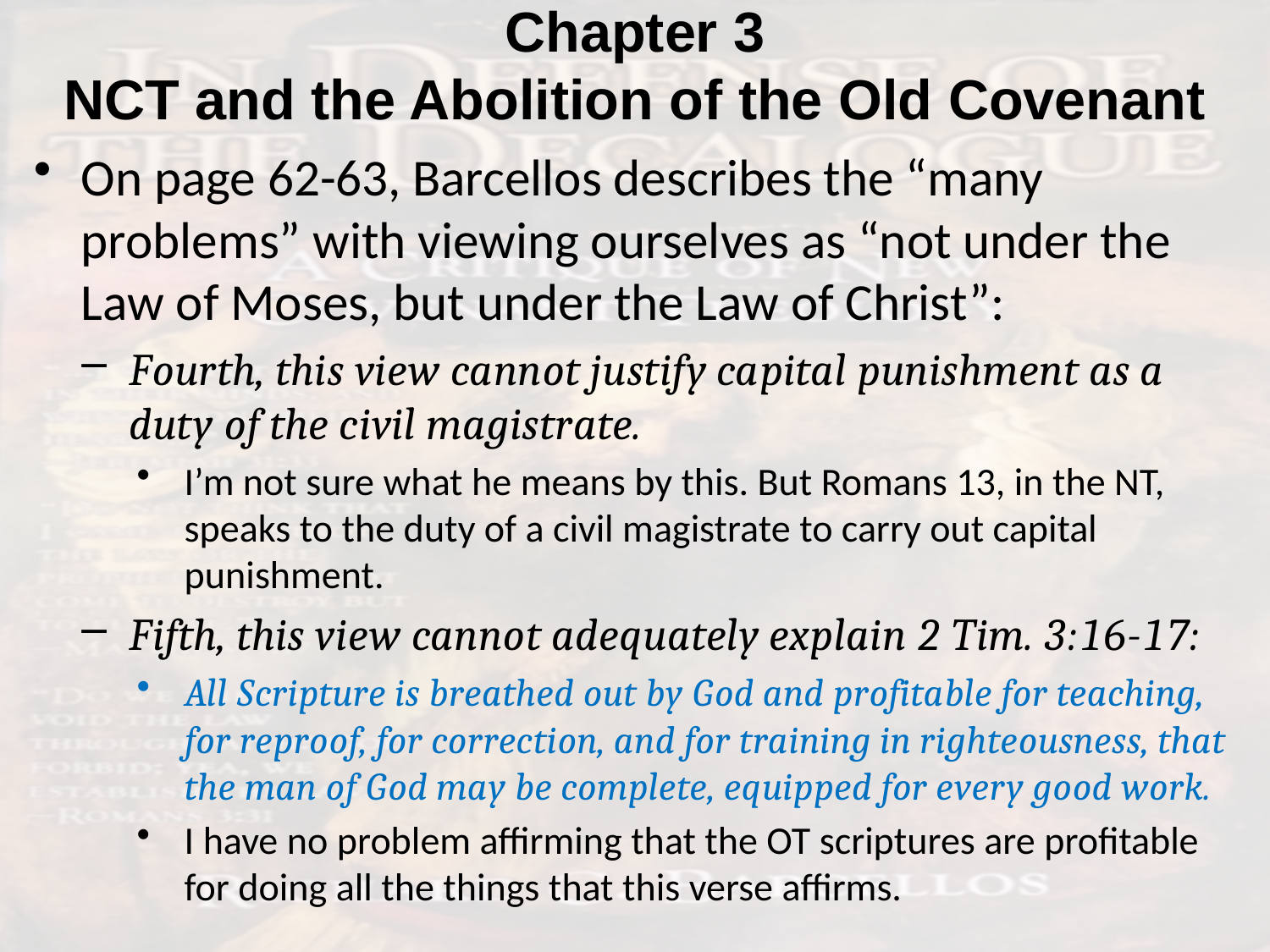

# Chapter 3 NCT and the Abolition of the Old Covenant
On page 62-63, Barcellos describes the “many problems” with viewing ourselves as “not under the Law of Moses, but under the Law of Christ”:
Fourth, this view cannot justify capital punishment as a duty of the civil magistrate.
I’m not sure what he means by this. But Romans 13, in the NT, speaks to the duty of a civil magistrate to carry out capital punishment.
Fifth, this view cannot adequately explain 2 Tim. 3:16-17:
All Scripture is breathed out by God and profitable for teaching, for reproof, for correction, and for training in righteousness, that the man of God may be complete, equipped for every good work.
I have no problem affirming that the OT scriptures are profitable for doing all the things that this verse affirms.